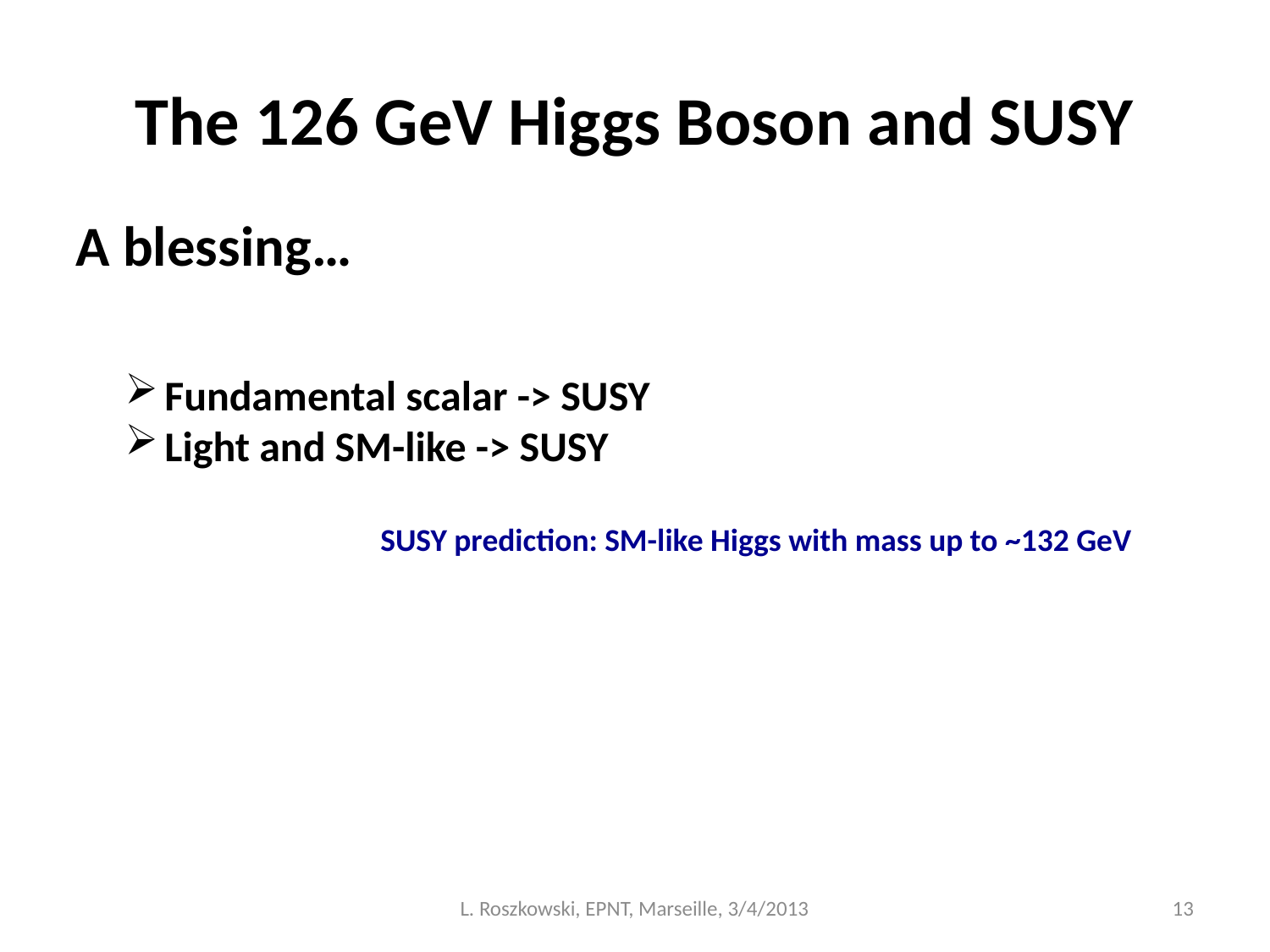

# The 126 GeV Higgs Boson and SUSY
A blessing…
Fundamental scalar -> SUSY
Light and SM-like -> SUSY
SUSY prediction: SM-like Higgs with mass up to ~132 GeV
L. Roszkowski, EPNT, Marseille, 3/4/2013
13